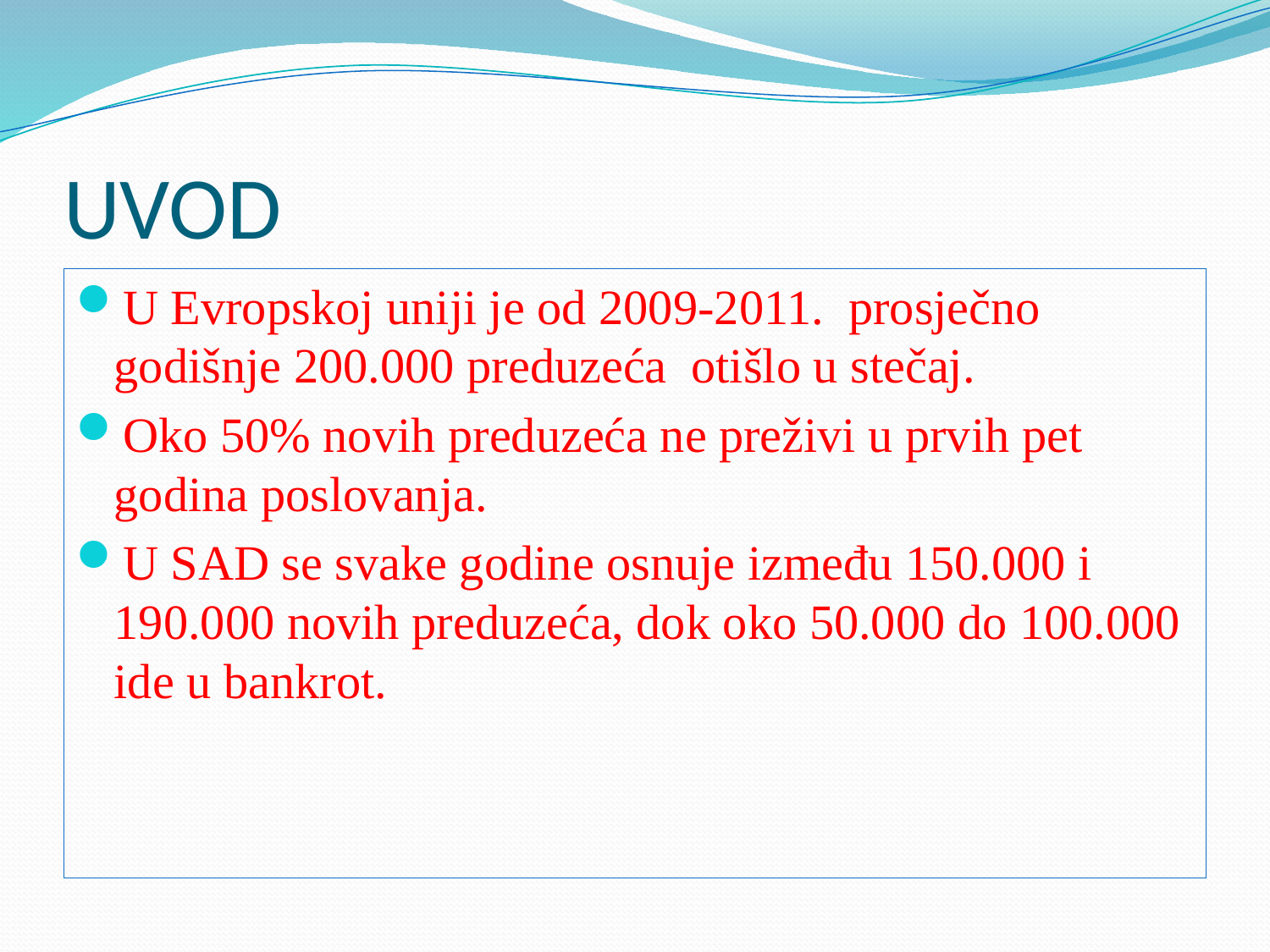

# UVOD
U Evropskoj uniji je od 2009-2011.  prosječno godišnje 200.000 preduzeća  otišlo u stečaj.
Oko 50% novih preduzeća ne preživi u prvih pet godina poslovanja.
U SAD se svake godine osnuje između 150.000 i 190.000 novih preduzeća, dok oko 50.000 do 100.000 ide u bankrot.